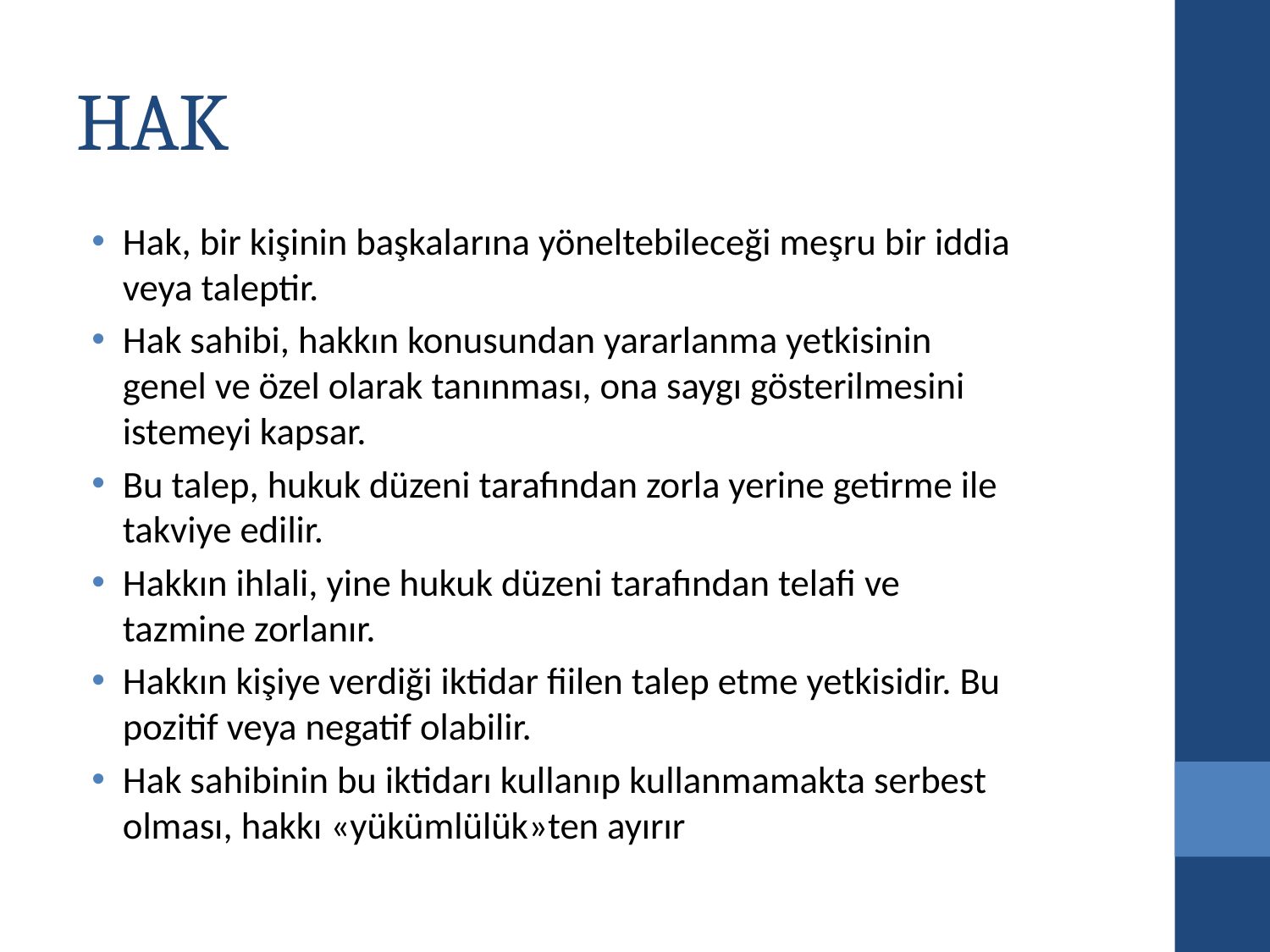

# HAK
Hak, bir kişinin başkalarına yöneltebileceği meşru bir iddia veya taleptir.
Hak sahibi, hakkın konusundan yararlanma yetkisinin genel ve özel olarak tanınması, ona saygı gösterilmesini istemeyi kapsar.
Bu talep, hukuk düzeni tarafından zorla yerine getirme ile takviye edilir.
Hakkın ihlali, yine hukuk düzeni tarafından telafi ve tazmine zorlanır.
Hakkın kişiye verdiği iktidar fiilen talep etme yetkisidir. Bu pozitif veya negatif olabilir.
Hak sahibinin bu iktidarı kullanıp kullanmamakta serbest olması, hakkı «yükümlülük»ten ayırır